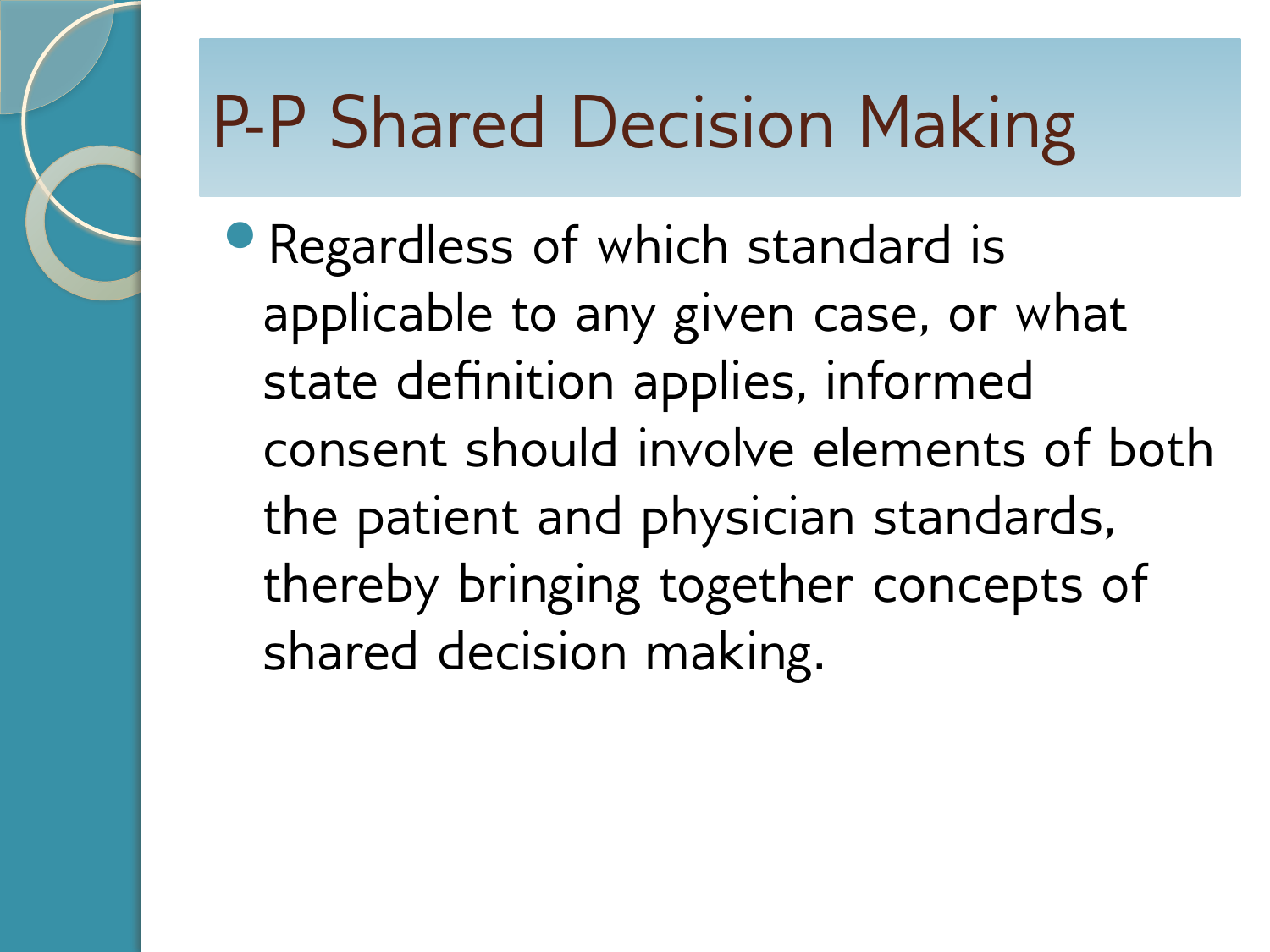

# P-P Shared Decision Making
Regardless of which standard is applicable to any given case, or what state definition applies, informed consent should involve elements of both the patient and physician standards, thereby bringing together concepts of shared decision making.